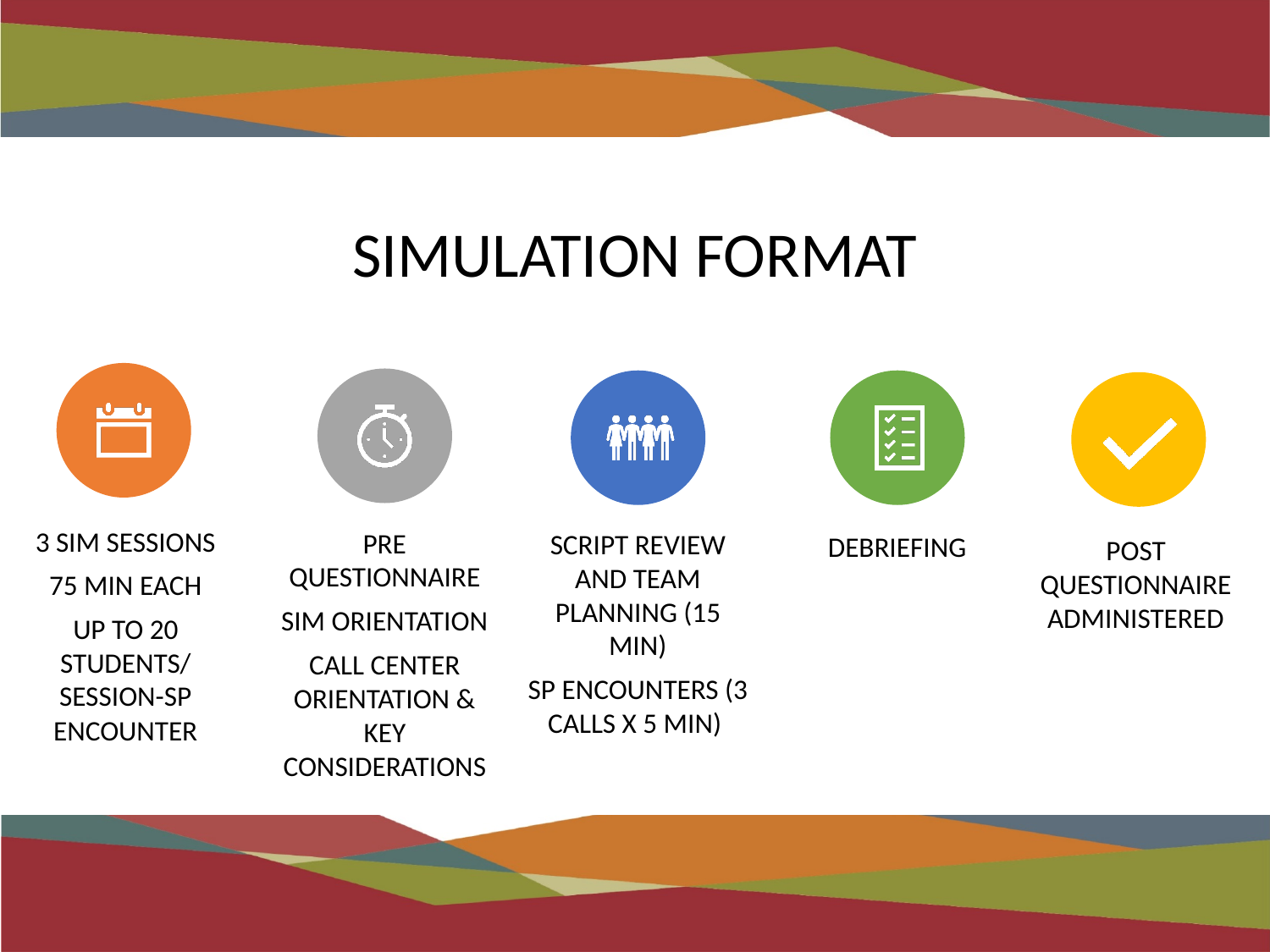

# SIMULATION FORMAT
3 sim sessions
75 min each
UP TO 20 STUDENTS/ SESSION-sp encounter
Pre questionnaire
Sim orientation
CALL CENTER ORIENTATION & KEY CONSIDERATIONS
Post Questionnaire Administered
SCRIPT REVIEW AND TEAM PLANNING (15 MIN)
SP ENCOUNTERS (3 CALLS X 5 MIN)
DEBRIEFING